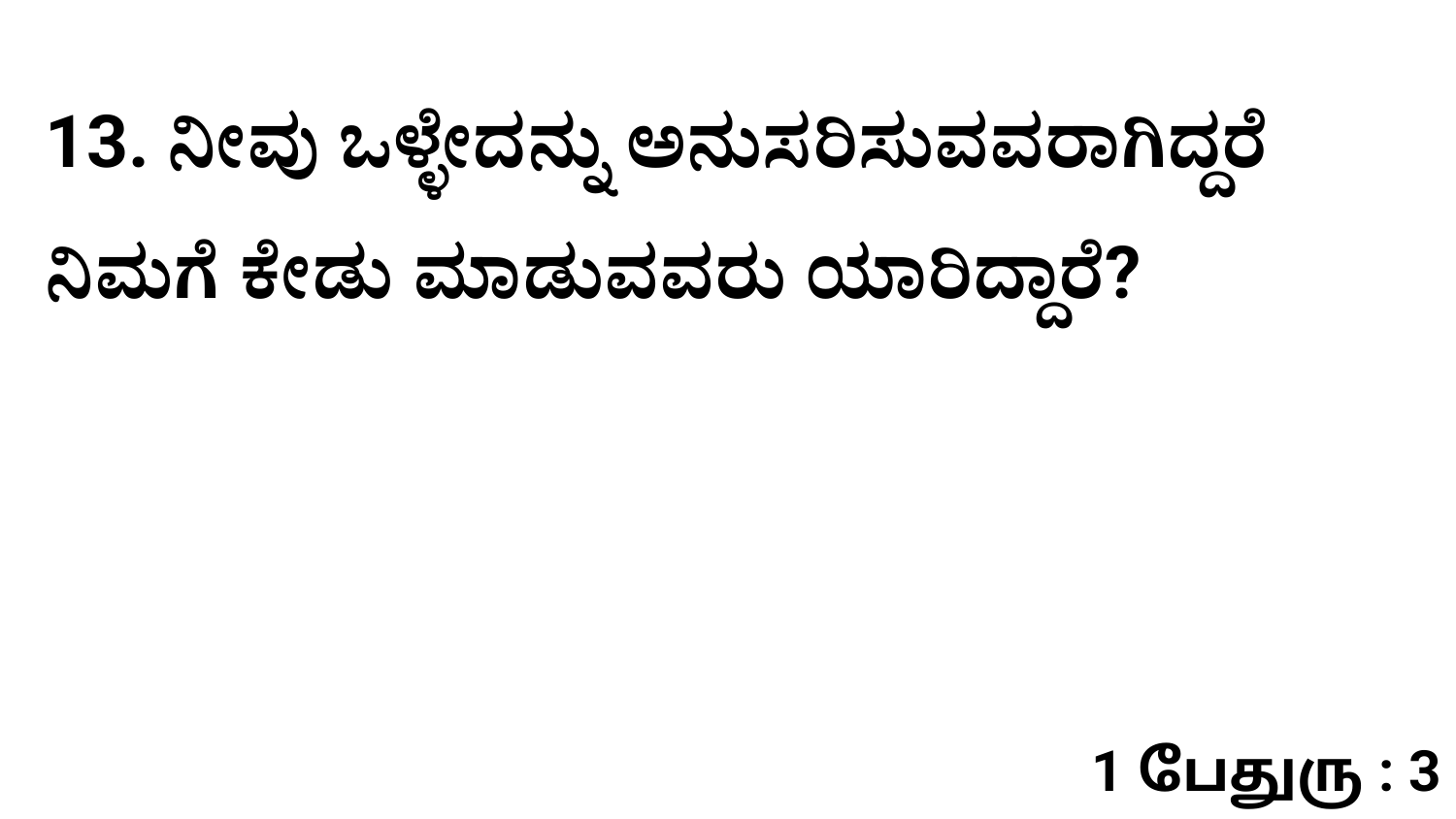

13. ನೀವು ಒಳ್ಳೇದನ್ನು ಅನುಸರಿಸುವವರಾಗಿದ್ದರೆ ನಿಮಗೆ ಕೇಡು ಮಾಡುವವರು ಯಾರಿದ್ದಾರೆ?
1 பேதுரு : 3